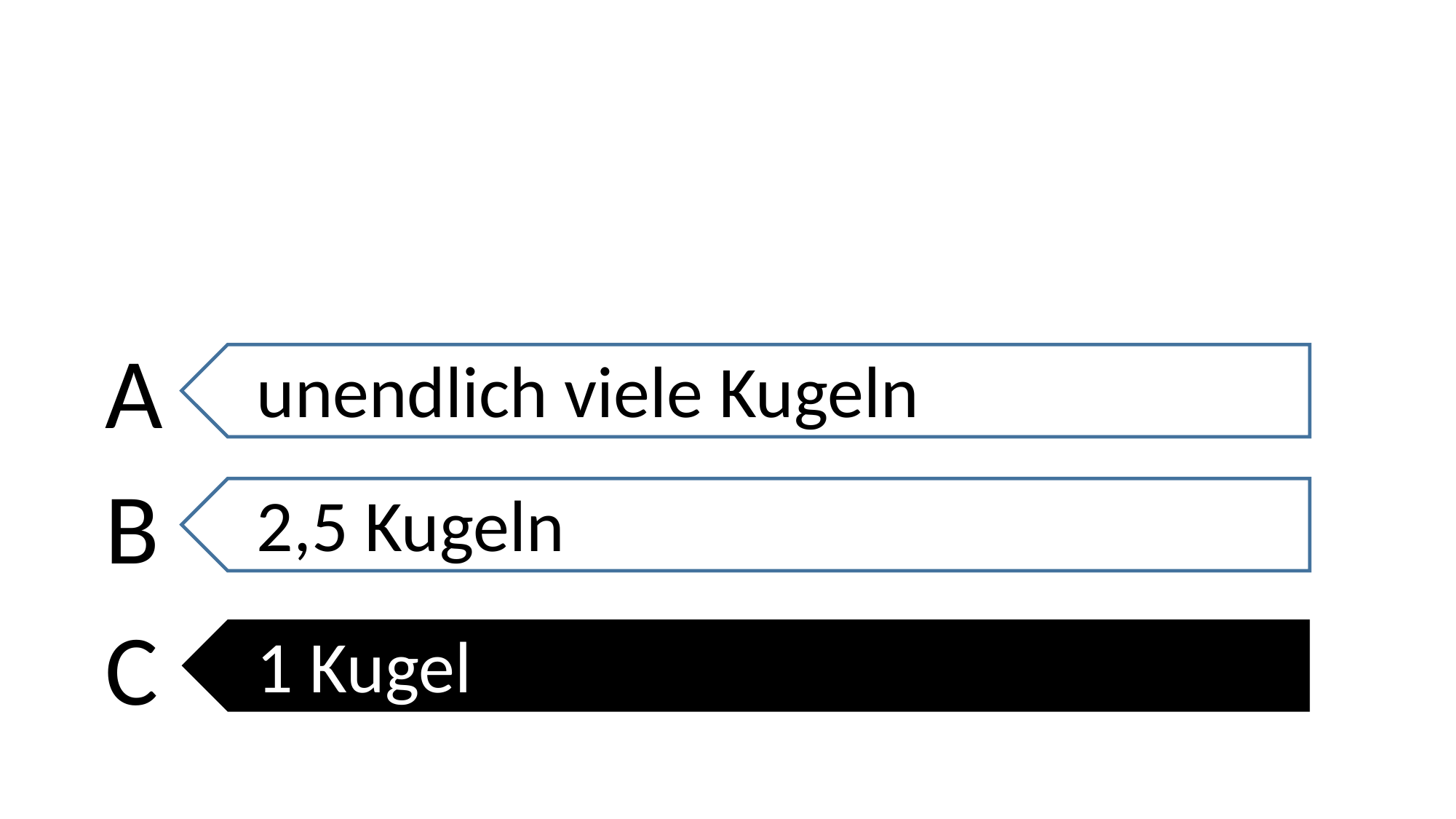

A
B
C
unendlich viele Kugeln

2,5 Kugeln

1 Kugel